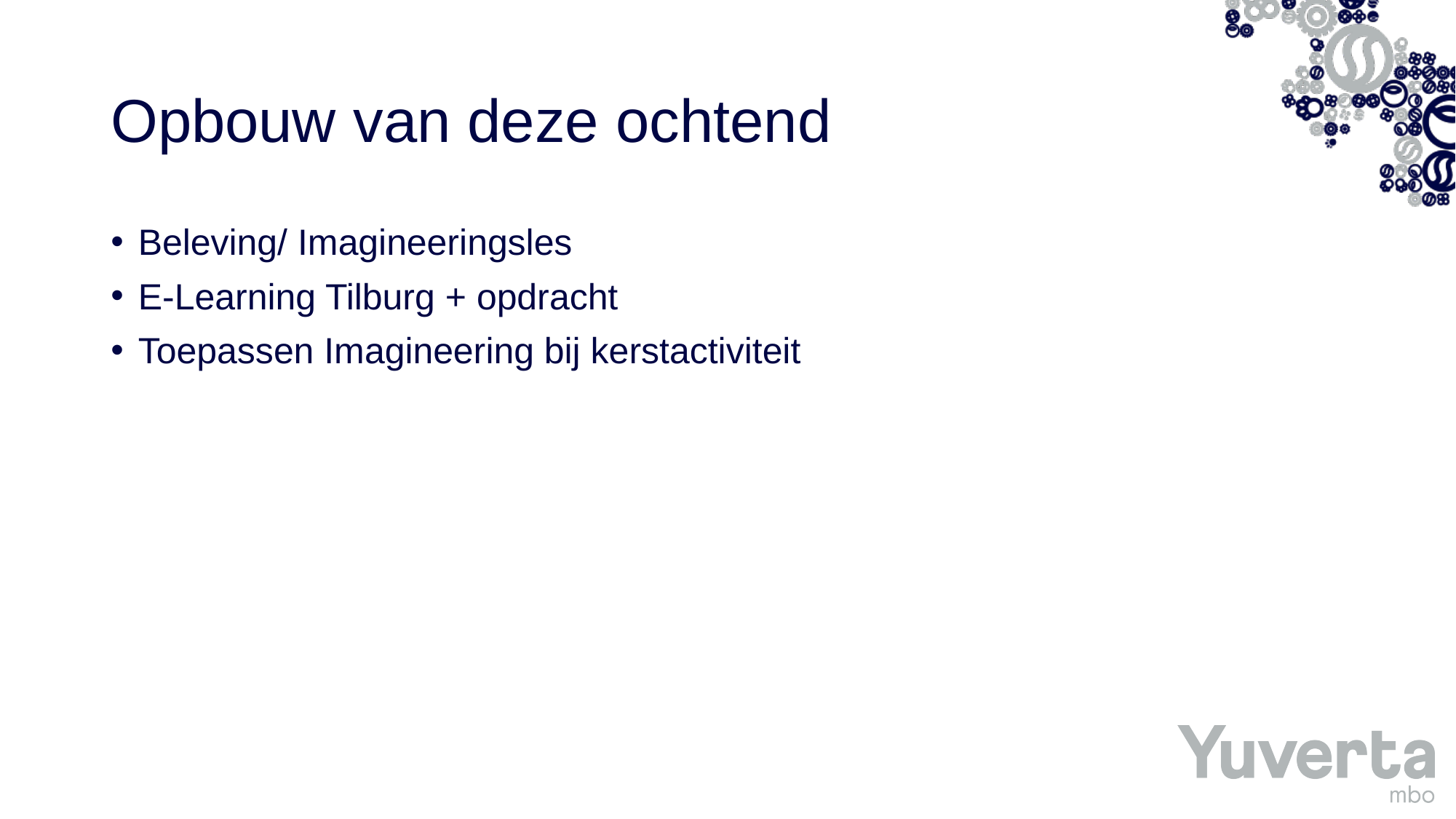

# Opbouw van deze ochtend
Beleving/ Imagineeringsles
E-Learning Tilburg + opdracht
Toepassen Imagineering bij kerstactiviteit